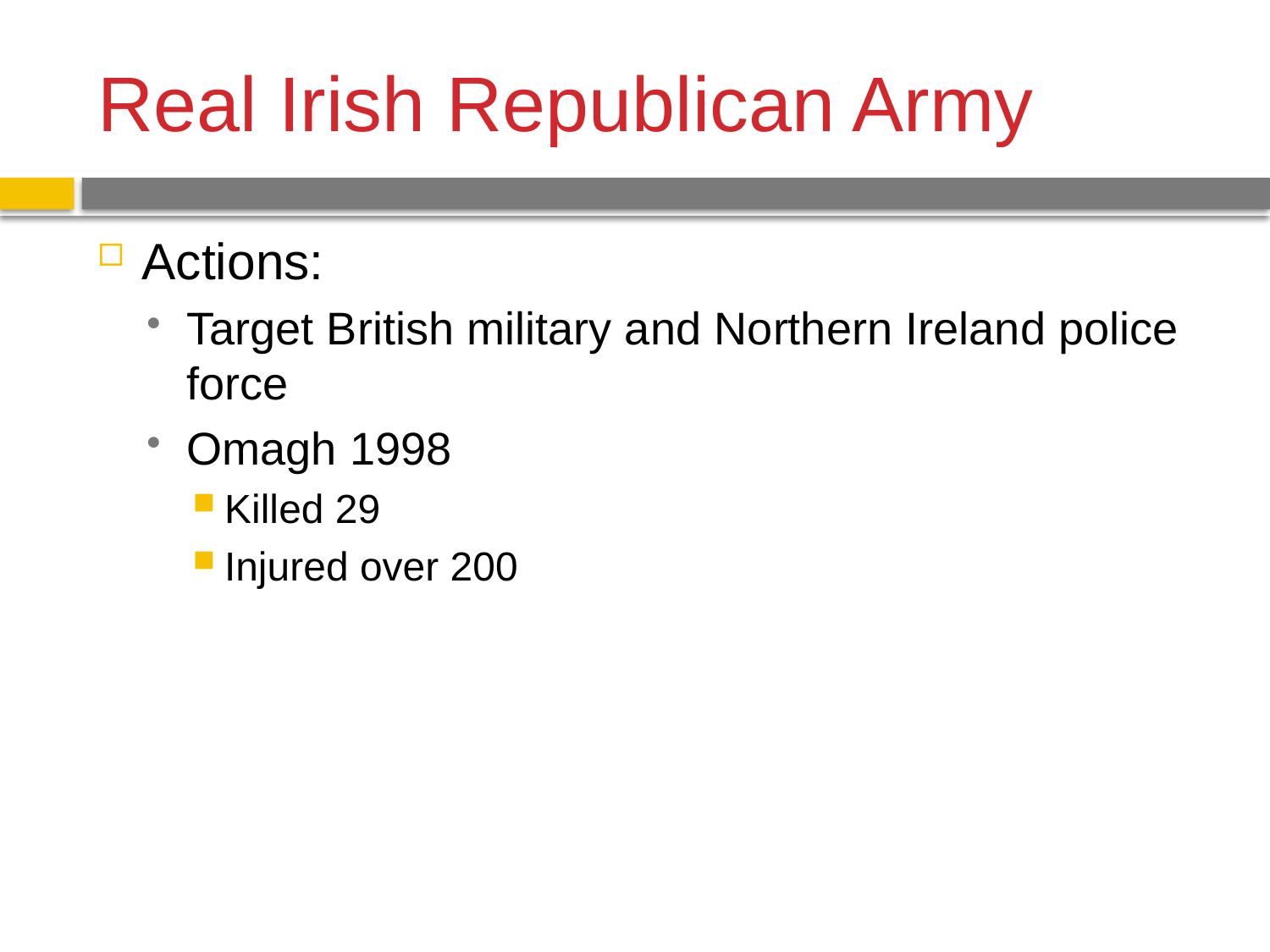

# Real Irish Republican Army
Actions:
Target British military and Northern Ireland police force
Omagh 1998
Killed 29
Injured over 200